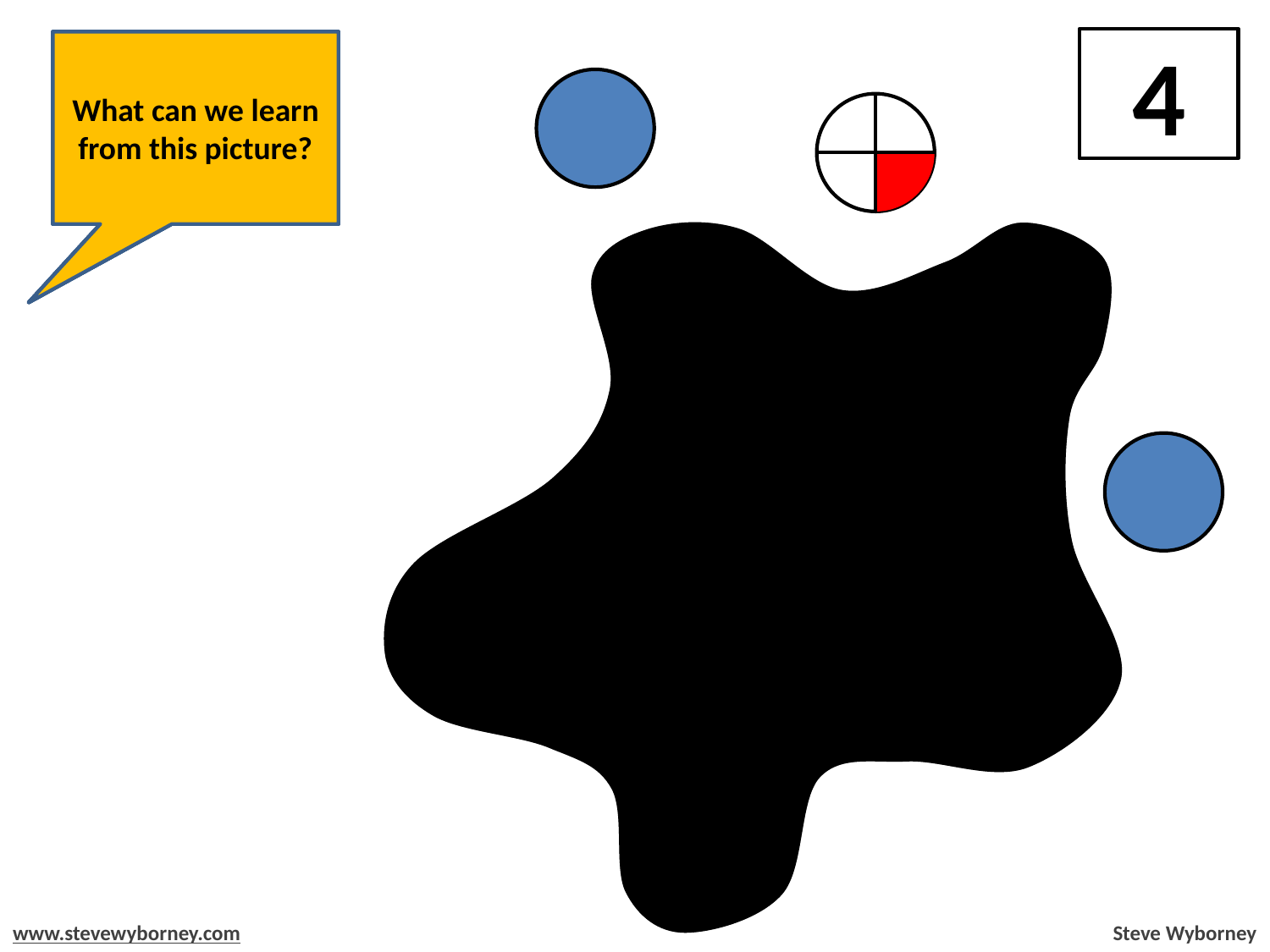

4
Let’s look under the splat to see what number is there.
The total is…
Splat!
What number is under the splat?
What can we learn from this picture?

www.stevewyborney.com
Steve Wyborney